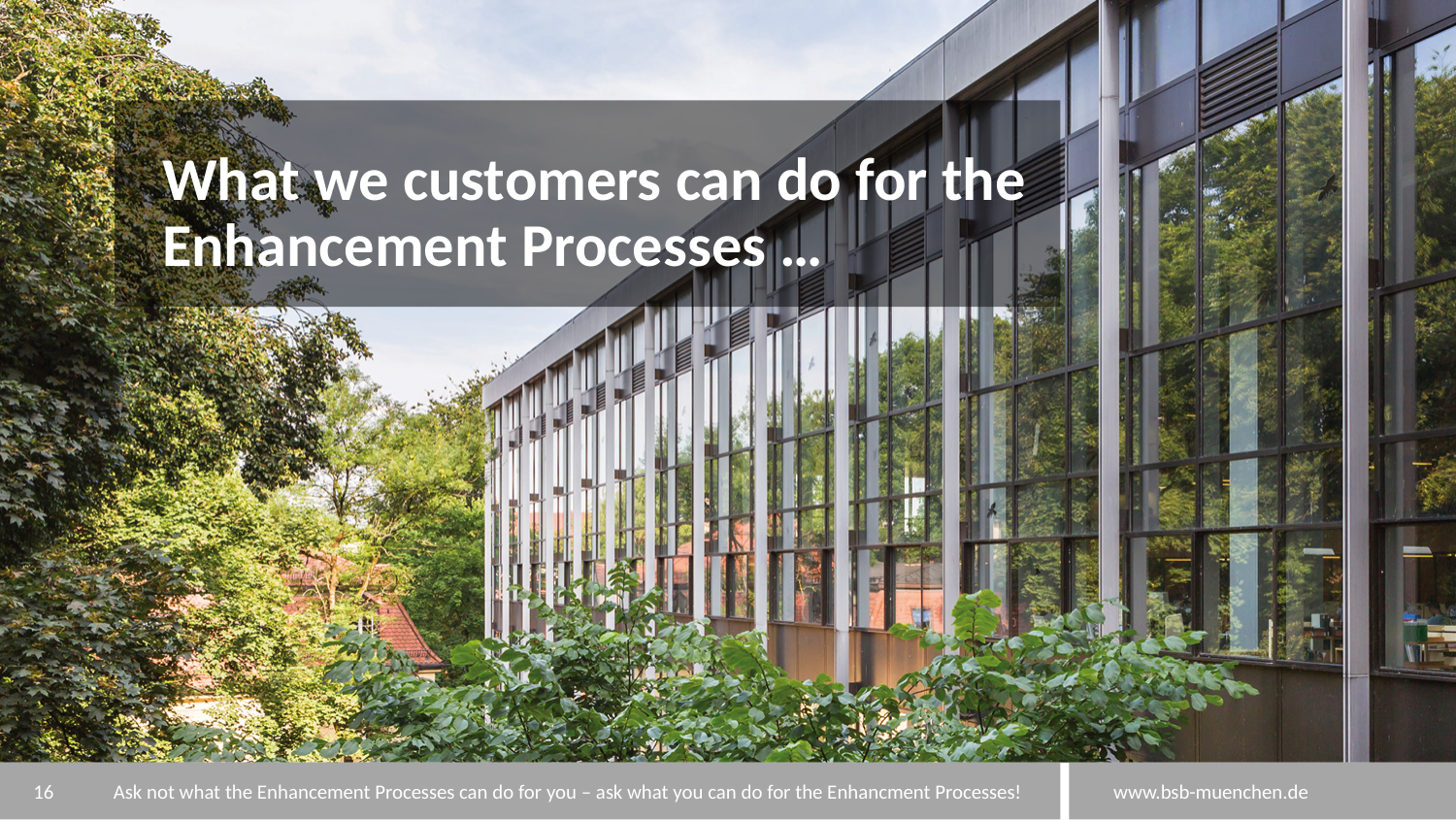

# What we customers can do for the Enhancement Processes …
16
Ask not what the Enhancement Processes can do for you – ask what you can do for the Enhancment Processes!